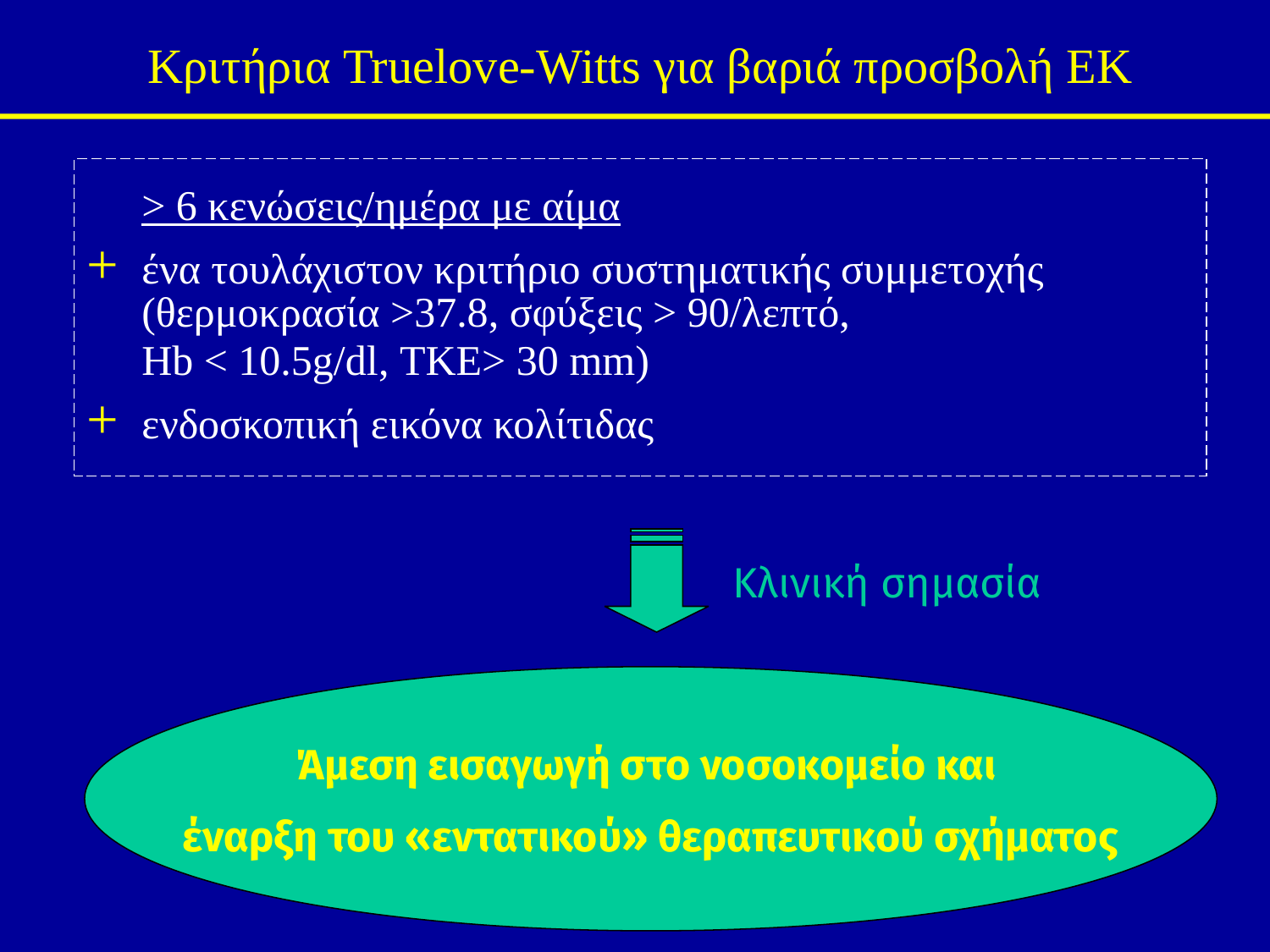

# Κριτήρια Truelove-Witts για βαριά προσβολή ΕΚ

	> 6 κενώσεις/ημέρα με αίμα
+ 	ένα τουλάχιστον κριτήριο συστηματικής συμμετοχής (θερμοκρασία >37.8, σφύξεις > 90/λεπτό,
	Hb < 10.5g/dl, ΤΚΕ> 30 mm)
+ 	ενδοσκοπική εικόνα κολίτιδας

Κλινική σημασία
Άμεση εισαγωγή στο νοσοκομείο και
έναρξη του «εντατικού» θεραπευτικού σχήματος